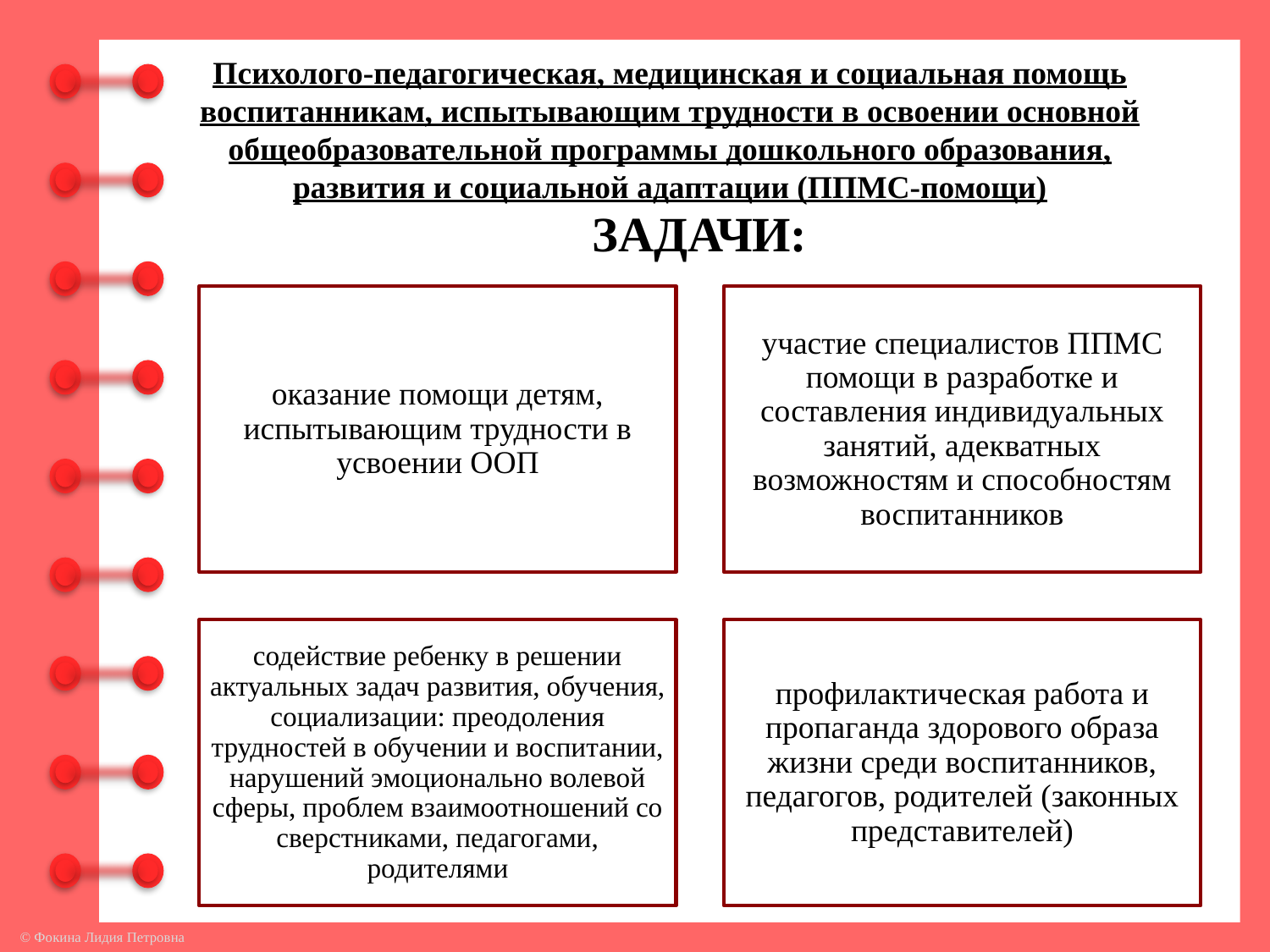

Психолого-педагогическая, медицинская и социальная помощь воспитанникам, испытывающим трудности в освоении основной общеобразовательной программы дошкольного образования, развития и социальной адаптации (ППМС-помощи)
ЗАДАЧИ:
оказание помощи детям, испытывающим трудности в усвоении ООП
участие специалистов ППМС помощи в разработке и составления индивидуальных занятий, адекватных возможностям и способностям воспитанников
содействие ребенку в решении актуальных задач развития, обучения, социализации: преодоления трудностей в обучении и воспитании, нарушений эмоционально волевой сферы, проблем взаимоотношений со сверстниками, педагогами, родителями
профилактическая работа и пропаганда здорового образа жизни среди воспитанников, педагогов, родителей (законных представителей)